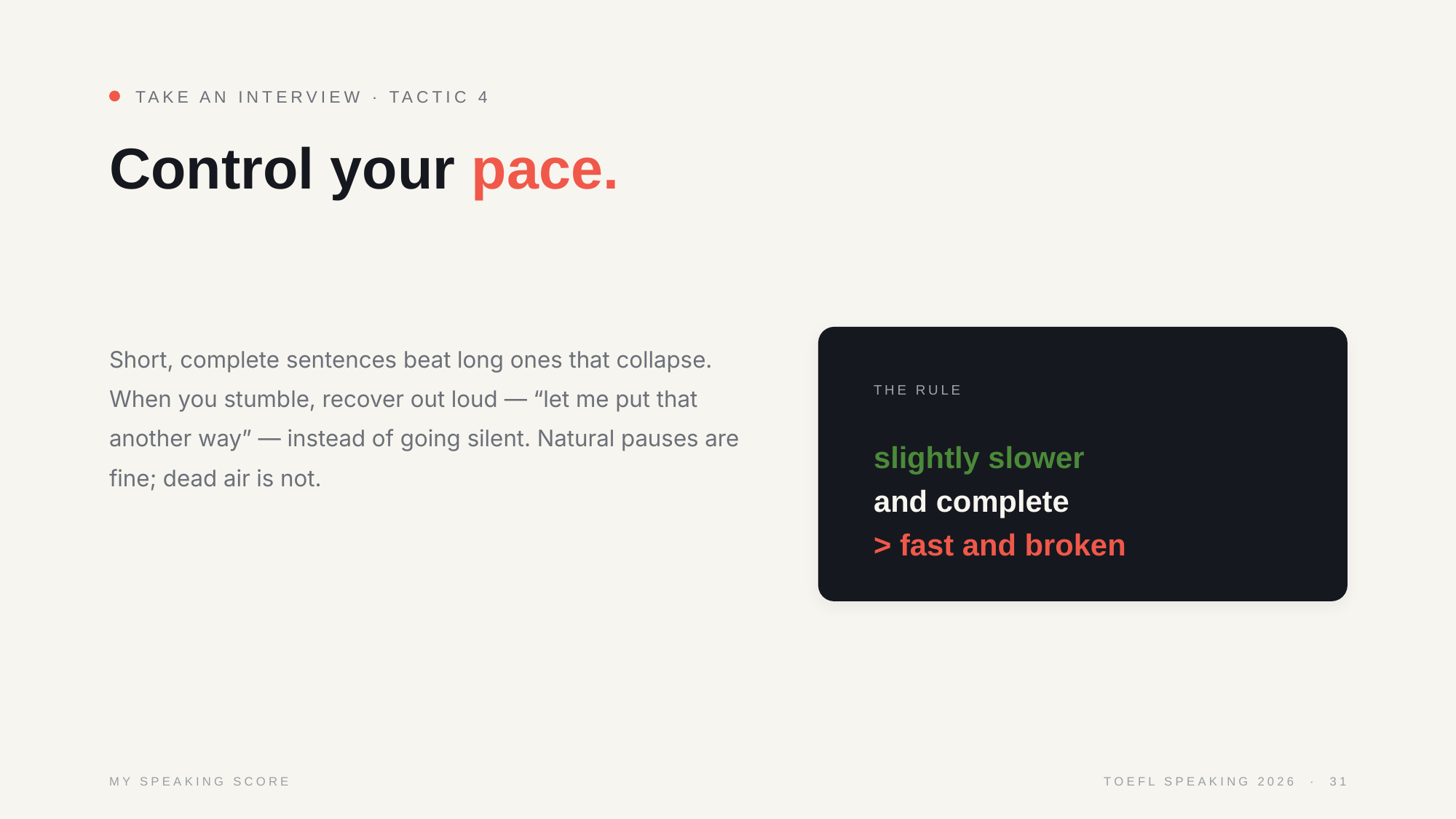

TAKE AN INTERVIEW · TACTIC 4

Control your pace.

Short, complete sentences beat long ones that collapse. When you stumble, recover out loud — “let me put that another way” — instead of going silent. Natural pauses are fine; dead air is not.
THE RULE
slightly slower
and complete
> fast and broken
MY SPEAKING SCORE
TOEFL SPEAKING 2026  ·  31